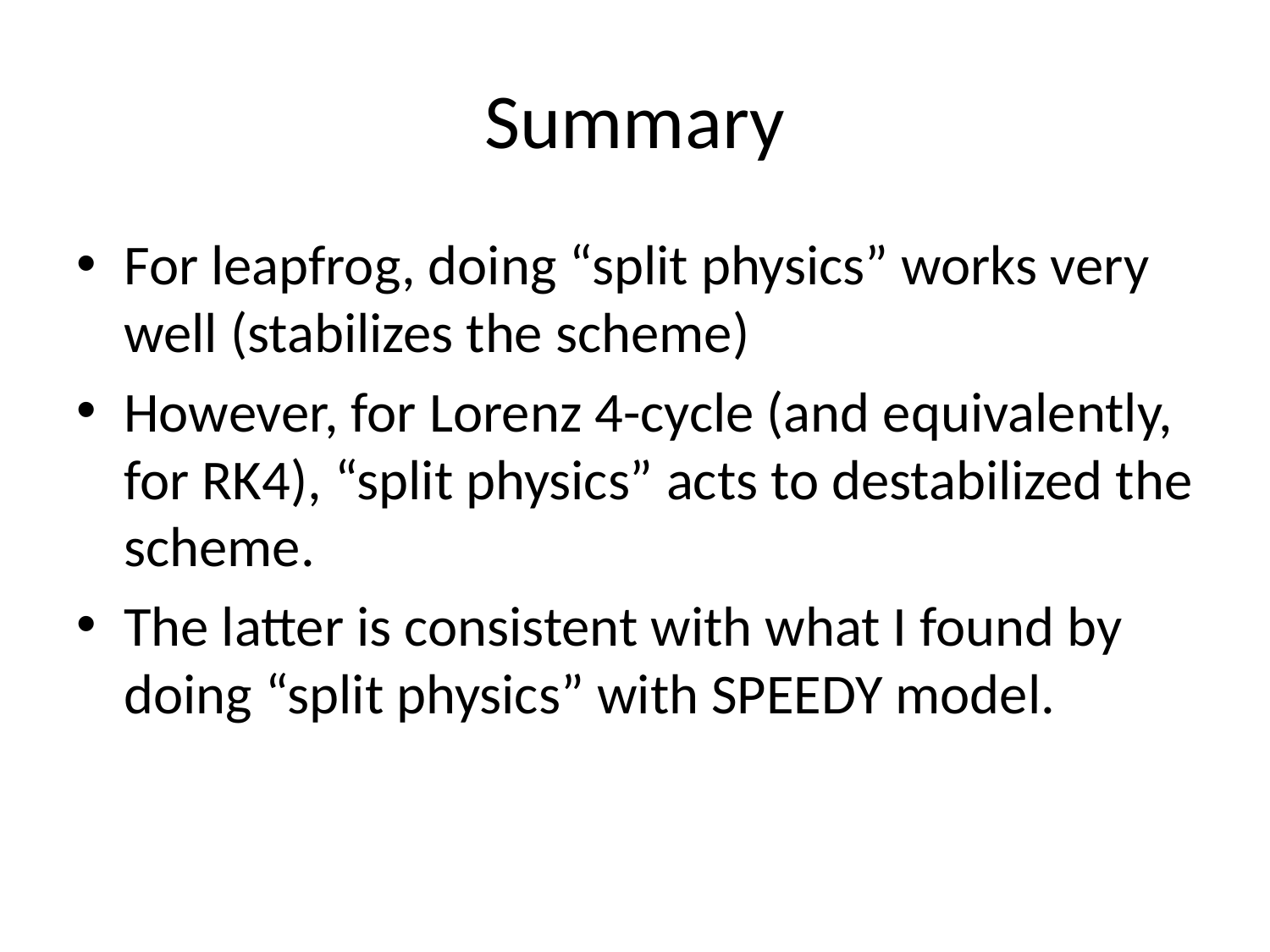

# Summary
For leapfrog, doing “split physics” works very well (stabilizes the scheme)
However, for Lorenz 4-cycle (and equivalently, for RK4), “split physics” acts to destabilized the scheme.
The latter is consistent with what I found by doing “split physics” with SPEEDY model.